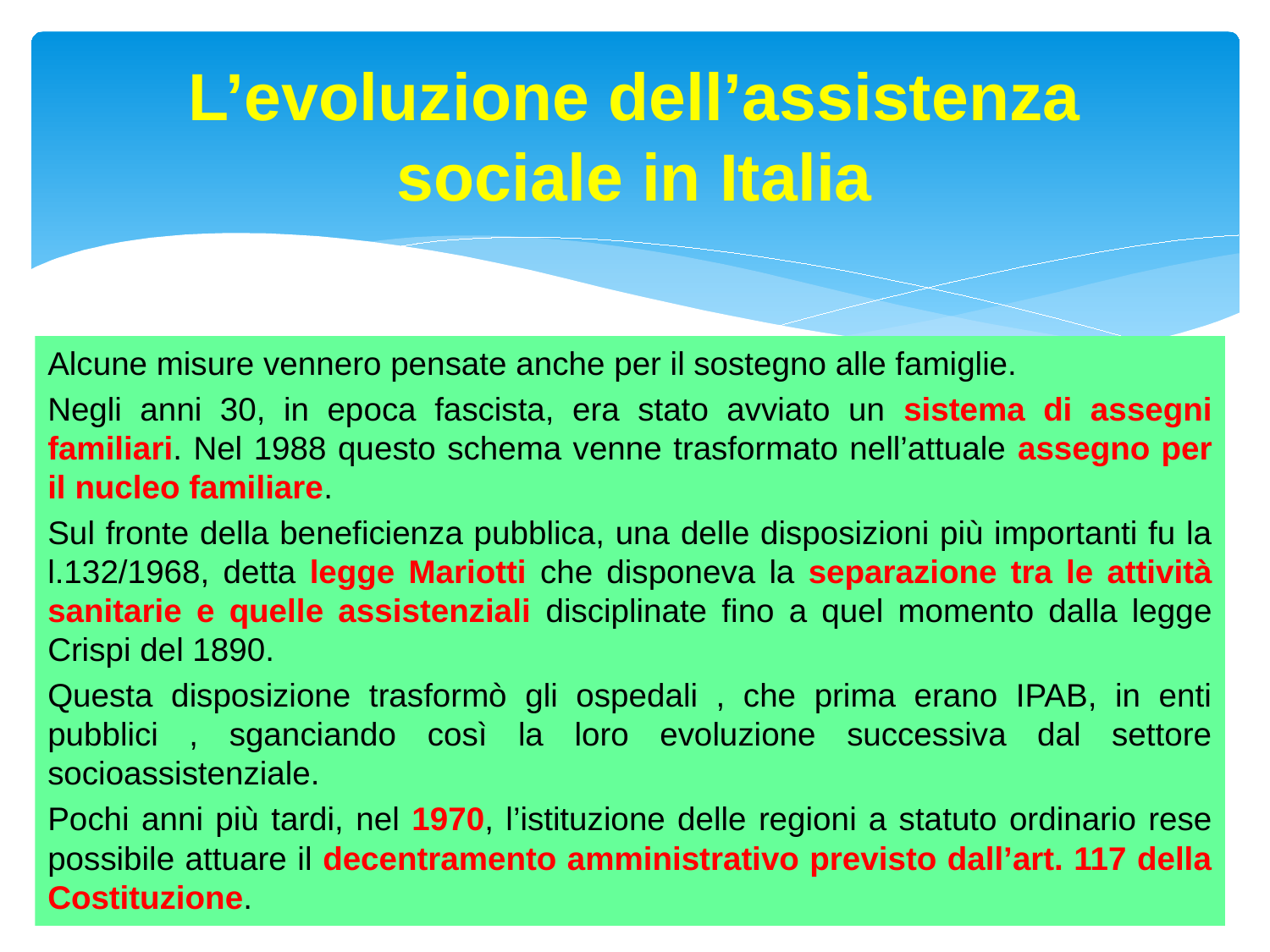

# L’evoluzione dell’assistenza sociale in Italia
Alcune misure vennero pensate anche per il sostegno alle famiglie.
Negli anni 30, in epoca fascista, era stato avviato un sistema di assegni familiari. Nel 1988 questo schema venne trasformato nell’attuale assegno per il nucleo familiare.
Sul fronte della beneficienza pubblica, una delle disposizioni più importanti fu la l.132/1968, detta legge Mariotti che disponeva la separazione tra le attività sanitarie e quelle assistenziali disciplinate fino a quel momento dalla legge Crispi del 1890.
Questa disposizione trasformò gli ospedali , che prima erano IPAB, in enti pubblici , sganciando così la loro evoluzione successiva dal settore socioassistenziale.
Pochi anni più tardi, nel 1970, l’istituzione delle regioni a statuto ordinario rese possibile attuare il decentramento amministrativo previsto dall’art. 117 della Costituzione.